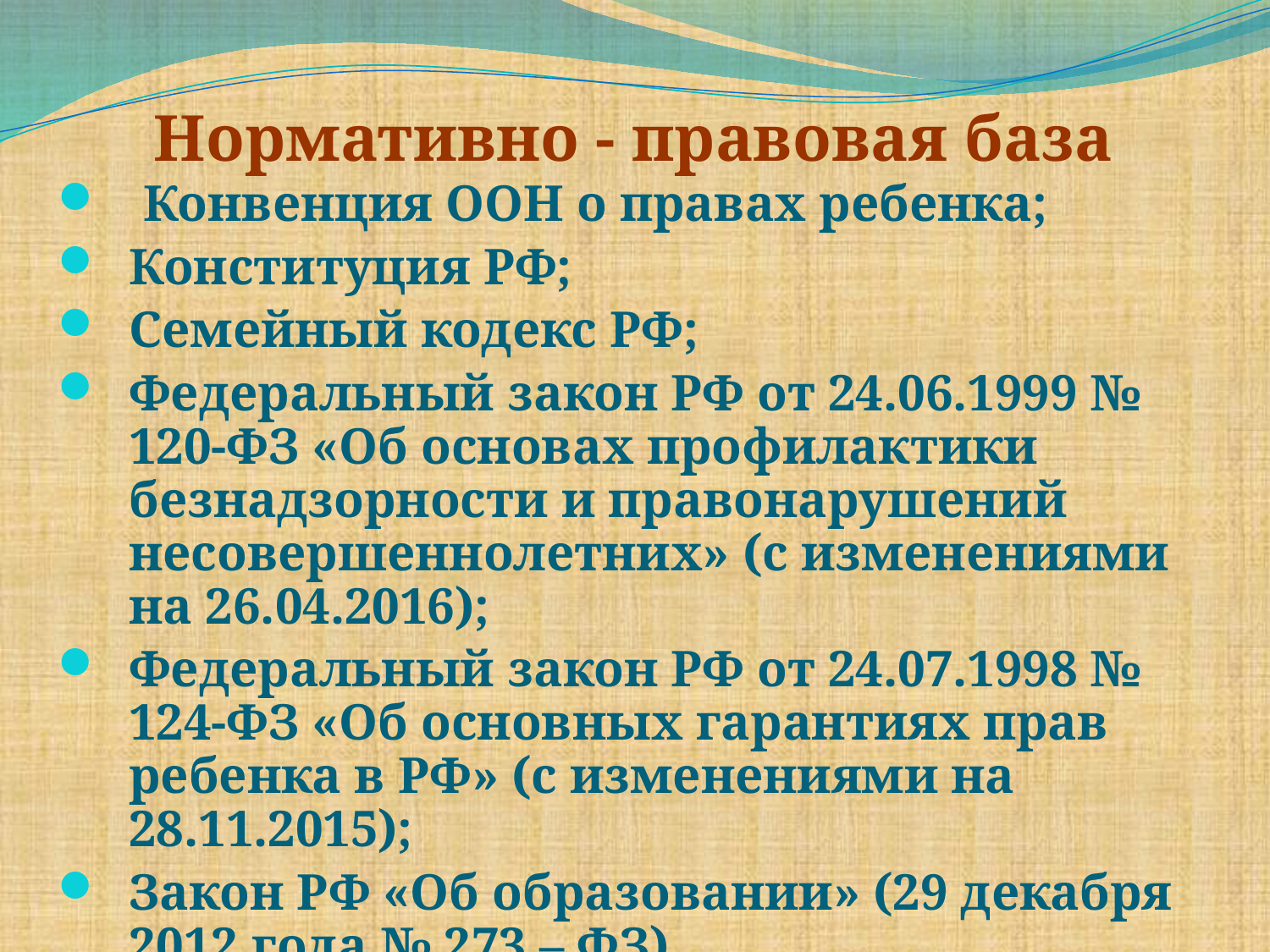

# Нормативно - правовая база
   Конвенция ООН о правах ребенка;
Конституция РФ;
Семейный кодекс РФ;
Федеральный закон РФ от 24.06.1999 № 120-ФЗ «Об основах профилактики безнадзорности и правонарушений несовершеннолетних» (с изменениями на 26.04.2016);
Федеральный закон РФ от 24.07.1998 № 124-ФЗ «Об основных гарантиях прав ребенка в РФ» (с изменениями на 28.11.2015);
Закон РФ «Об образовании» (29 декабря 2012 года № 273 – ФЗ).